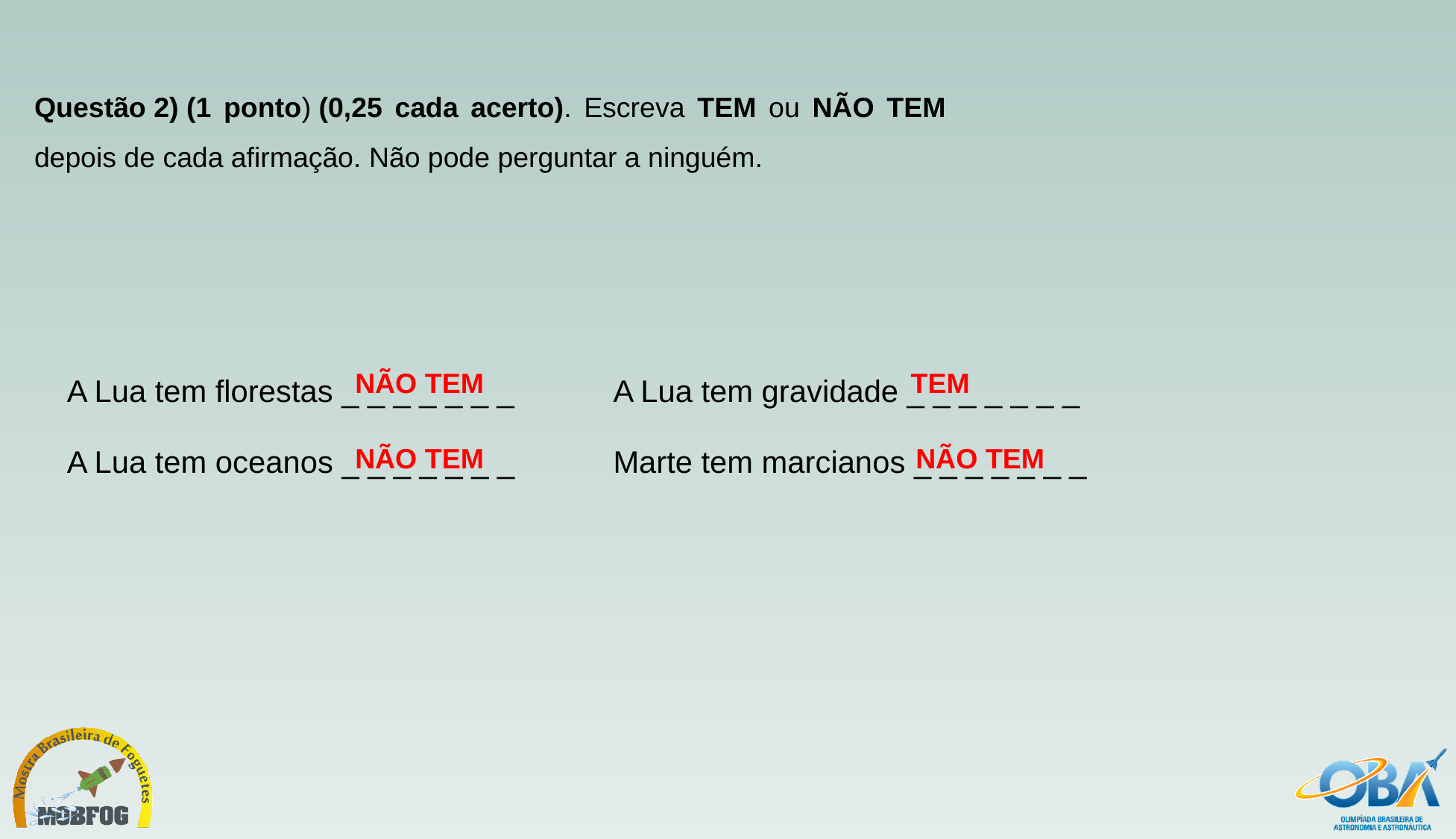

Questão 2) (1 ponto) (0,25 cada acerto). Escreva TEM ou NÃO TEM depois de cada afirmação. Não pode perguntar a ninguém.
| A Lua tem florestas \_ \_ \_ \_ \_ \_ \_ | A Lua tem gravidade \_ \_ \_ \_ \_ \_ \_ |
| --- | --- |
| A Lua tem oceanos \_ \_ \_ \_ \_ \_ \_ | Marte tem marcianos \_ \_ \_ \_ \_ \_ \_ |
NÃO TEM
TEM
NÃO TEM
NÃO TEM